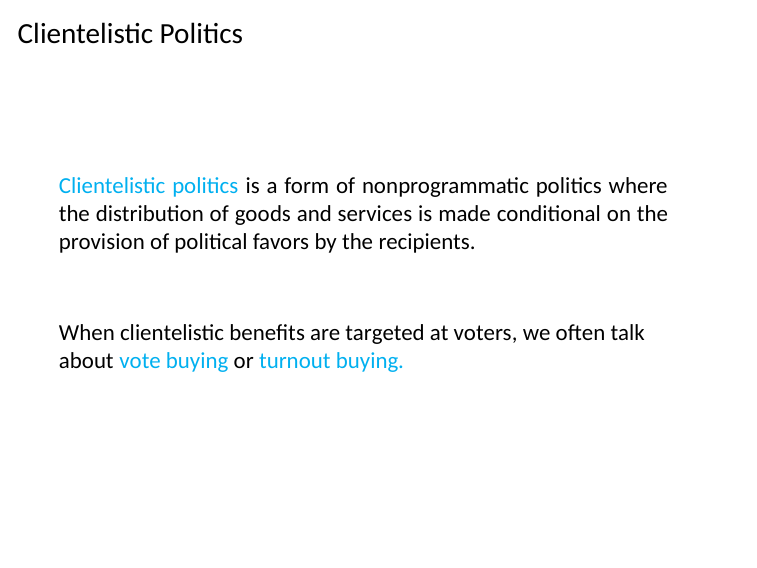

Clientelistic Politics
Clientelistic politics is a form of nonprogrammatic politics where  the distribution of goods and services is made conditional on the  provision of political favors by the recipients.

When clientelistic benefits are targeted at voters, we often talk  about vote buying or turnout buying.